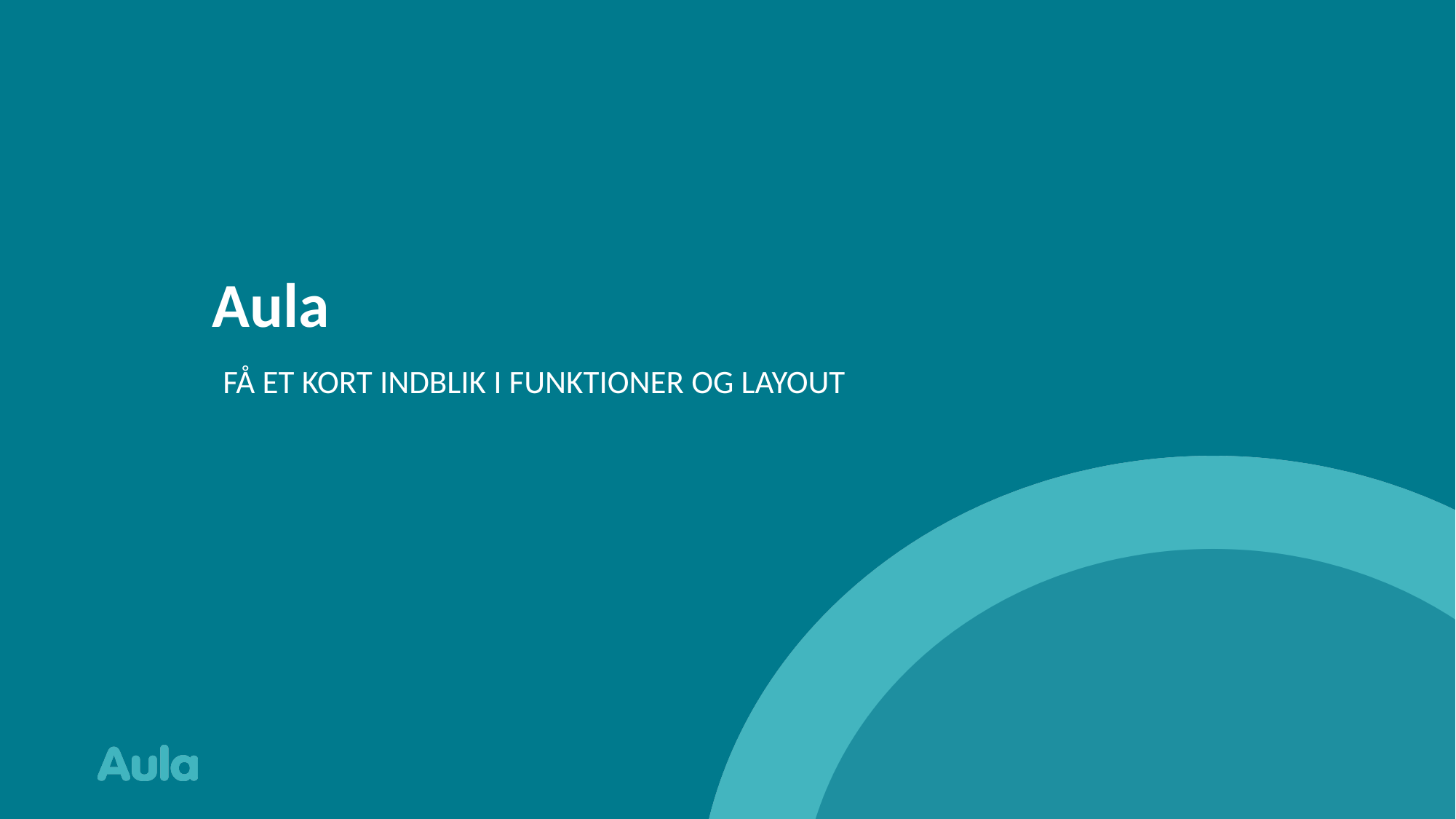

Aula
FÅ ET KORT INDBLIK I FUNKTIONER OG LAYOUT